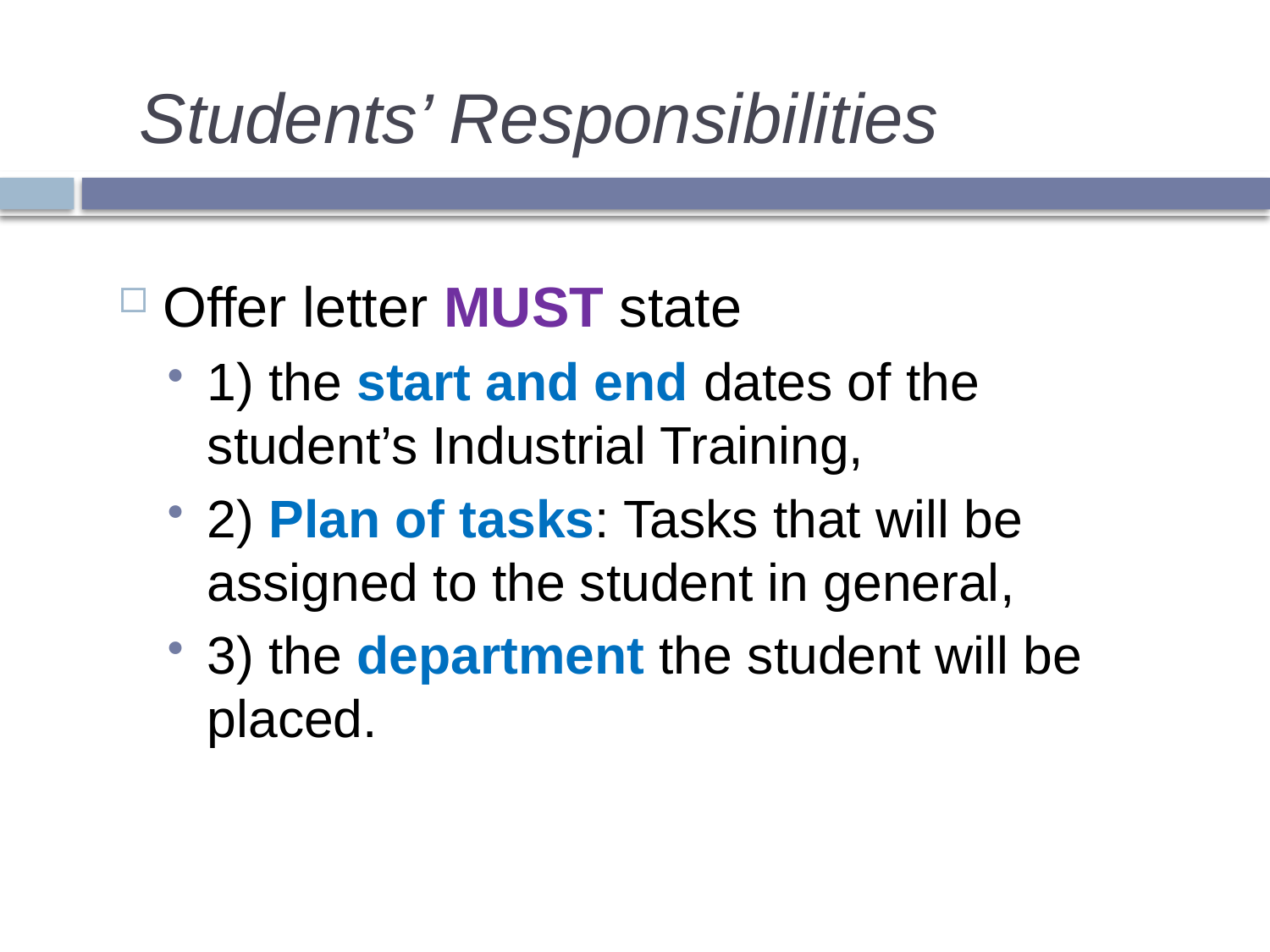

Students’ Responsibilities
Offer letter MUST state
1) the start and end dates of the student’s Industrial Training,
2) Plan of tasks: Tasks that will be assigned to the student in general,
3) the department the student will be placed.